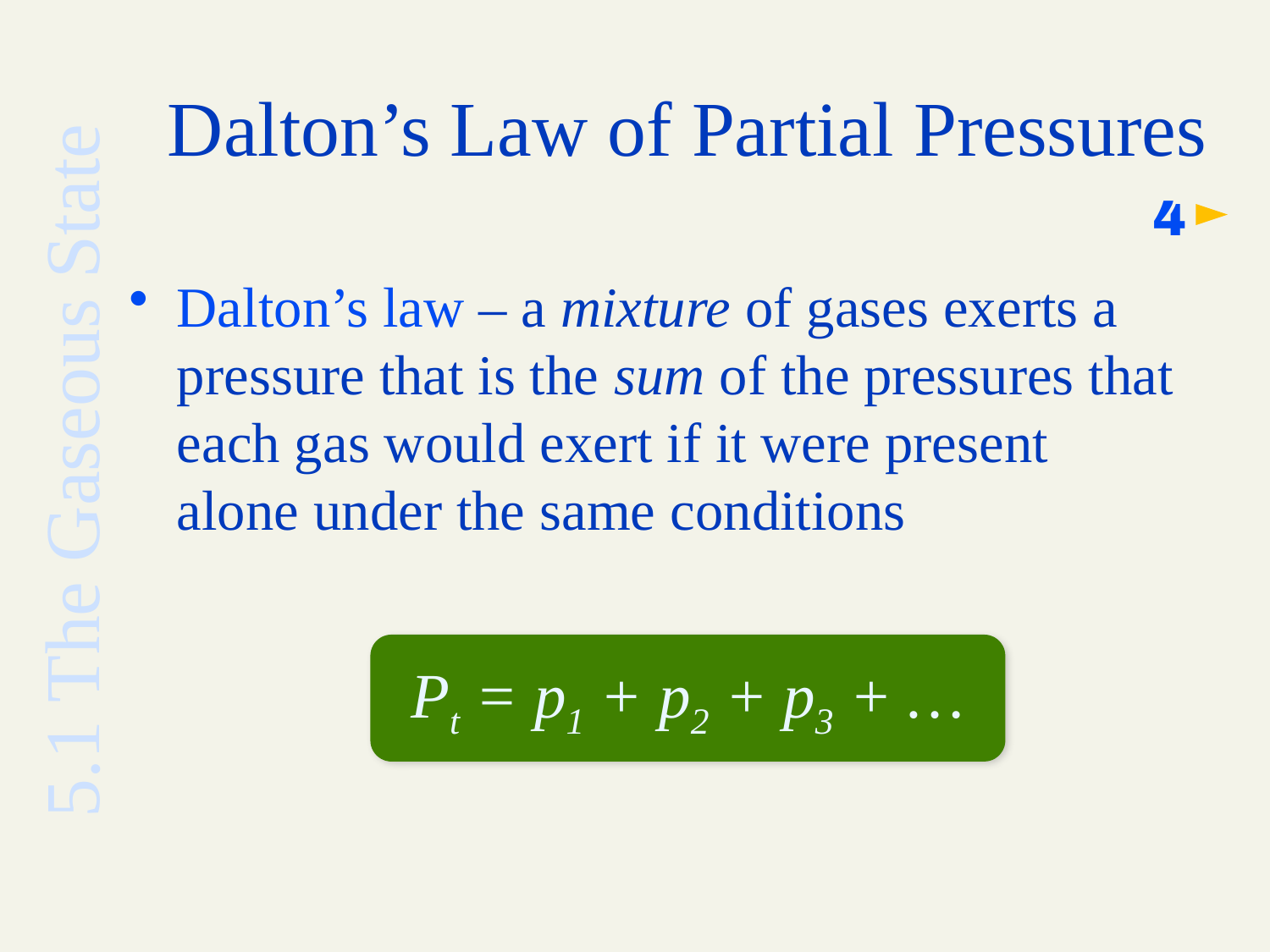

# Dalton’s Law of Partial Pressures
4

Dalton’s law – a mixture of gases exerts a pressure that is the sum of the pressures that each gas would exert if it were present alone under the same conditions

5.1 The Gaseous State
Pt = p1 + p2 + p3 + …